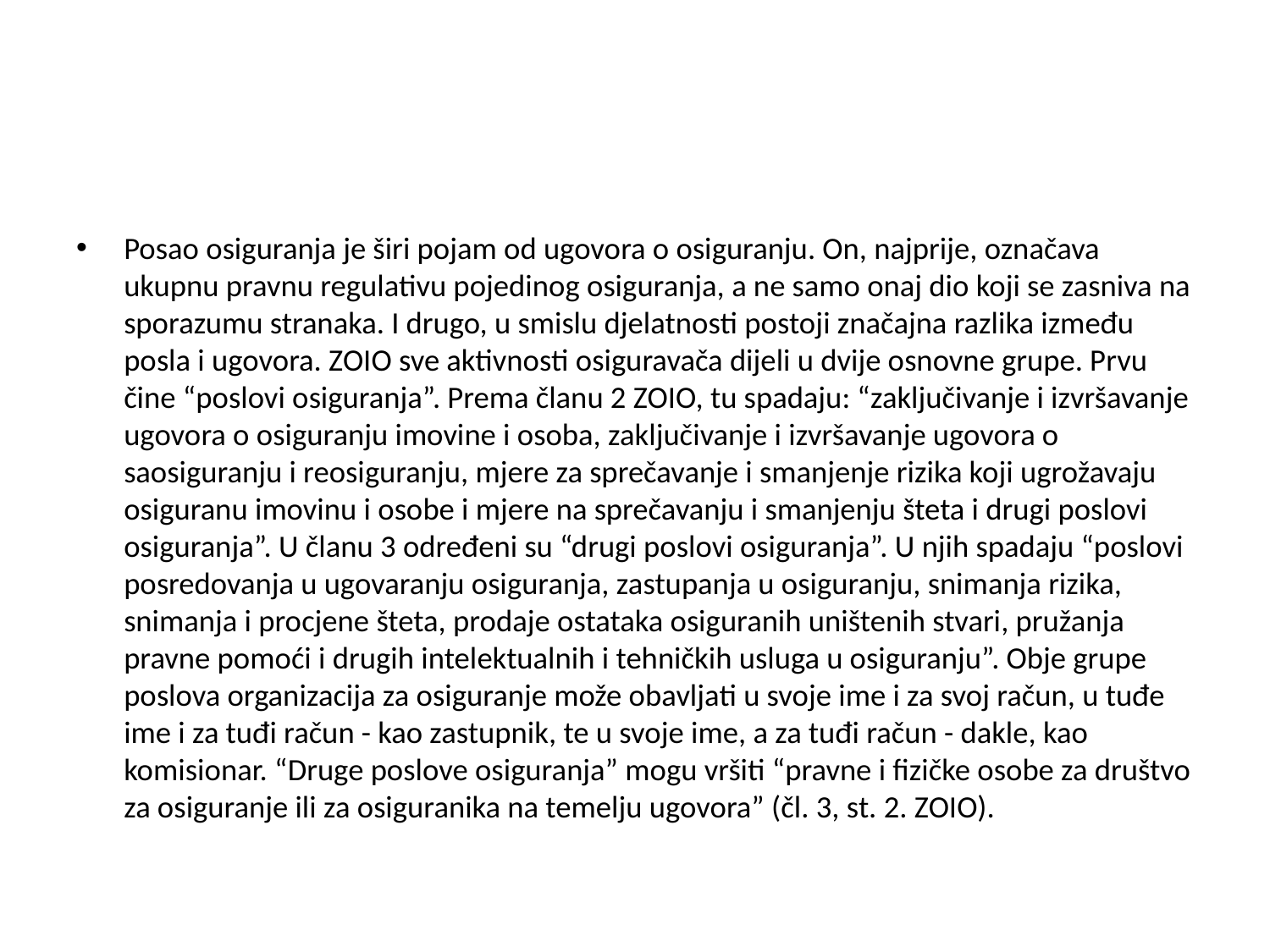

#
Posao osiguranja je širi pojam od ugovora o osiguranju. On, najprije, označava ukupnu pravnu regulativu pojedinog osiguranja, a ne samo onaj dio koji se zasniva na sporazumu stranaka. I drugo, u smislu djelatnosti postoji značajna razlika između posla i ugovora. ZOIO sve aktivnosti osiguravača dijeli u dvije osnovne grupe. Prvu čine “poslovi osiguranja”. Prema članu 2 ZOIO, tu spadaju: “zaključivanje i izvršavanje ugovora o osiguranju imovine i osoba, zaključivanje i izvršavanje ugovora o saosiguranju i reosiguranju, mjere za sprečavanje i smanjenje rizika koji ugrožavaju osiguranu imovinu i osobe i mjere na sprečavanju i smanjenju šteta i drugi poslovi osiguranja”. U članu 3 određeni su “drugi poslovi osiguranja”. U njih spadaju “poslovi posredovanja u ugovaranju osiguranja, zastupanja u osiguranju, snimanja rizika, snimanja i procjene šteta, prodaje ostataka osiguranih uništenih stvari, pružanja pravne pomoći i drugih intelektualnih i tehničkih usluga u osiguranju”. Obje grupe poslova organizacija za osiguranje može obavljati u svoje ime i za svoj račun, u tuđe ime i za tuđi račun - kao zastupnik, te u svoje ime, a za tuđi račun - dakle, kao komisionar. “Druge poslove osiguranja” mogu vršiti “pravne i fizičke osobe za društvo za osiguranje ili za osiguranika na temelju ugovora” (čl. 3, st. 2. ZOIO).